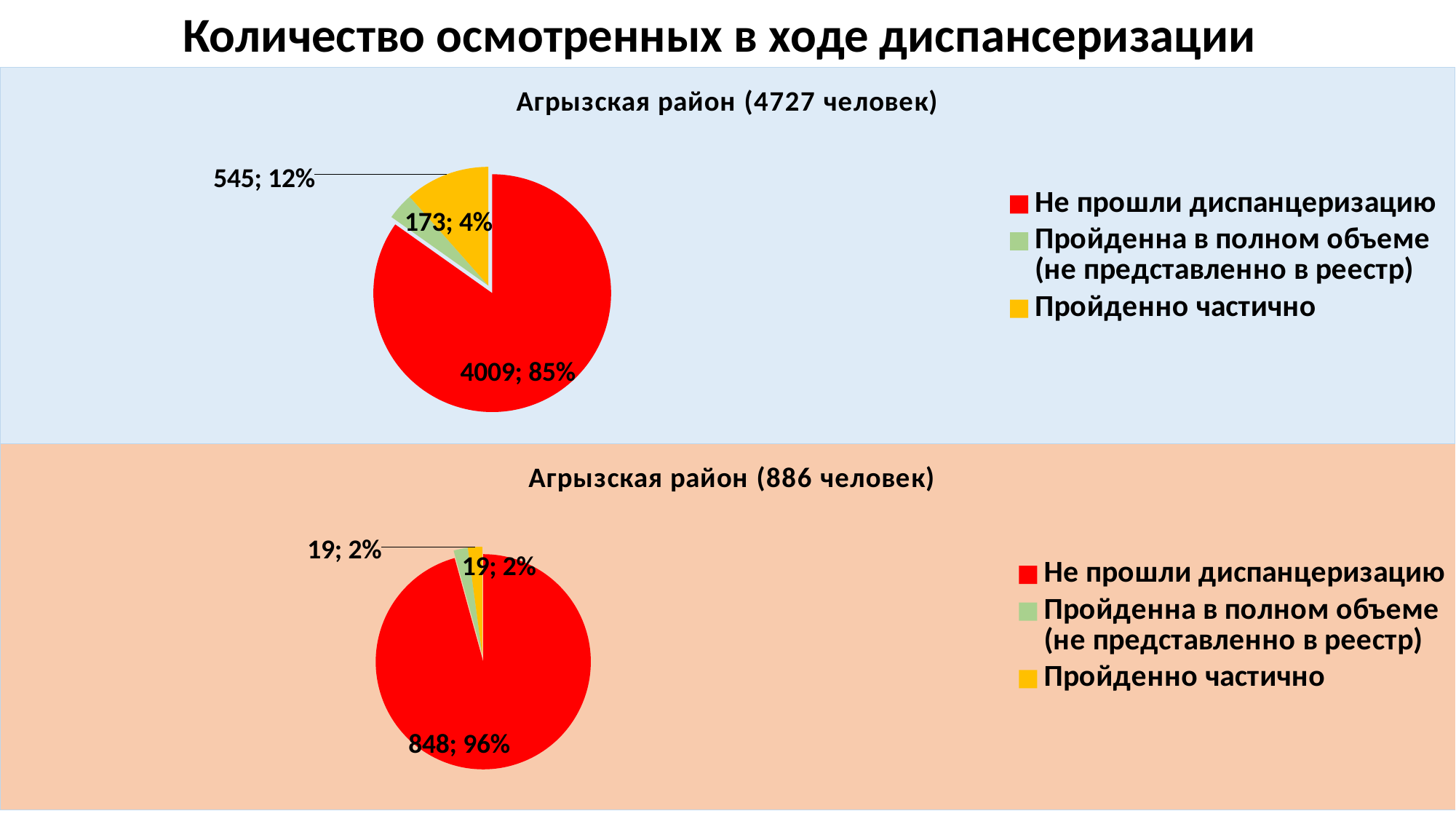

Количество осмотренных в ходе диспансеризации

[unsupported chart]

[unsupported chart]